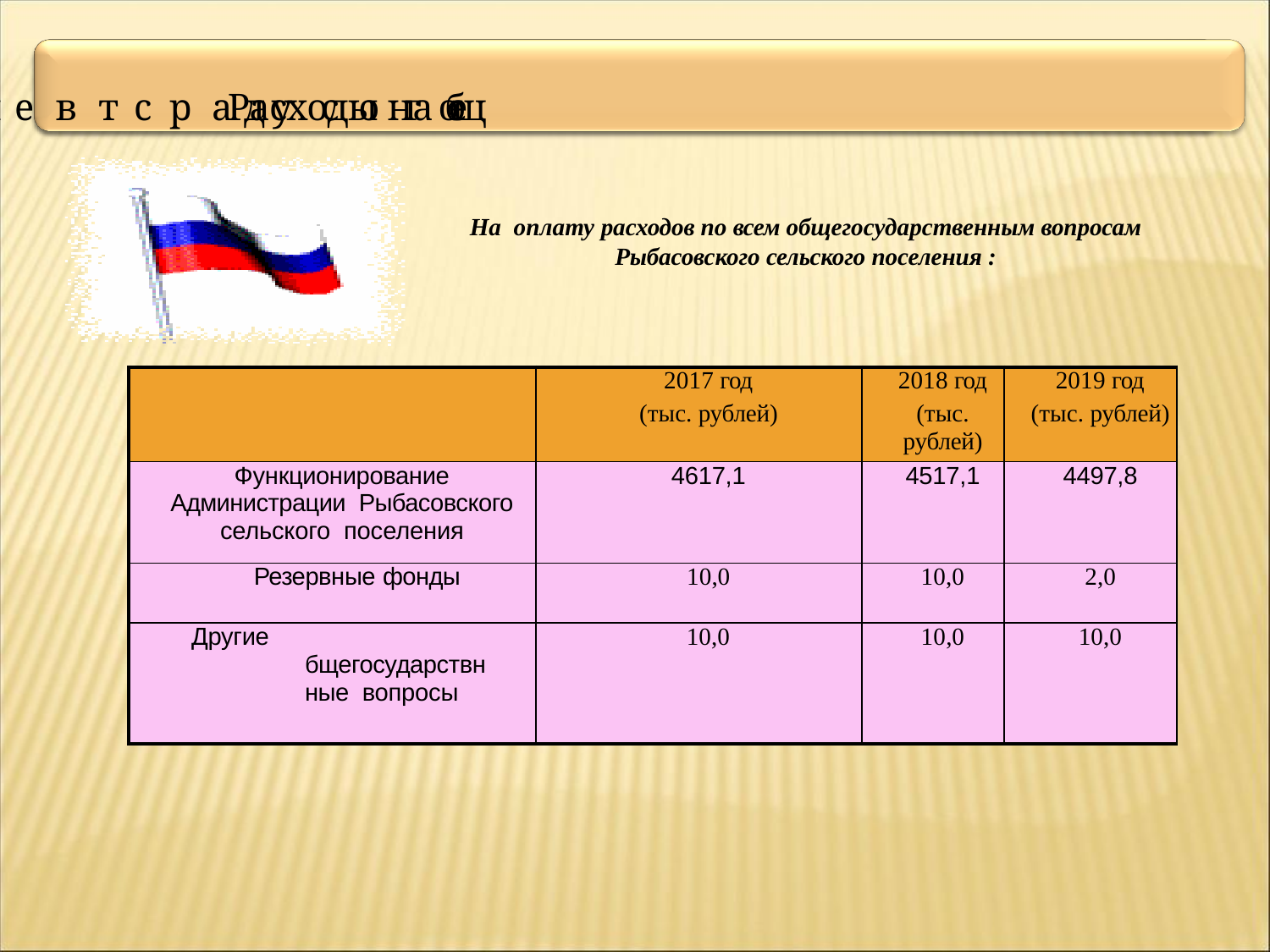

# Расходы на  общ     е          г          о         с           у       д        а          р         с        т          в          е         н         н      ы е                        в          опросы

На  оплату расходов по всем общегосударственным вопросам
Рыбасовского сельского поселения :
|  | 2017 год (тыс. рублей) | 2018 год (тыс. рублей) | 2019 год (тыс. рублей) |
| --- | --- | --- | --- |
| Функционирование Администрации Рыбасовского сельского поселения | 4617,1 | 4517,1 | 4497,8 |
| Резервные фонды | 10,0 | 10,0 | 2,0 |
| Другие бщегосударствнные вопросы | 10,0 | 10,0 | 10,0 |